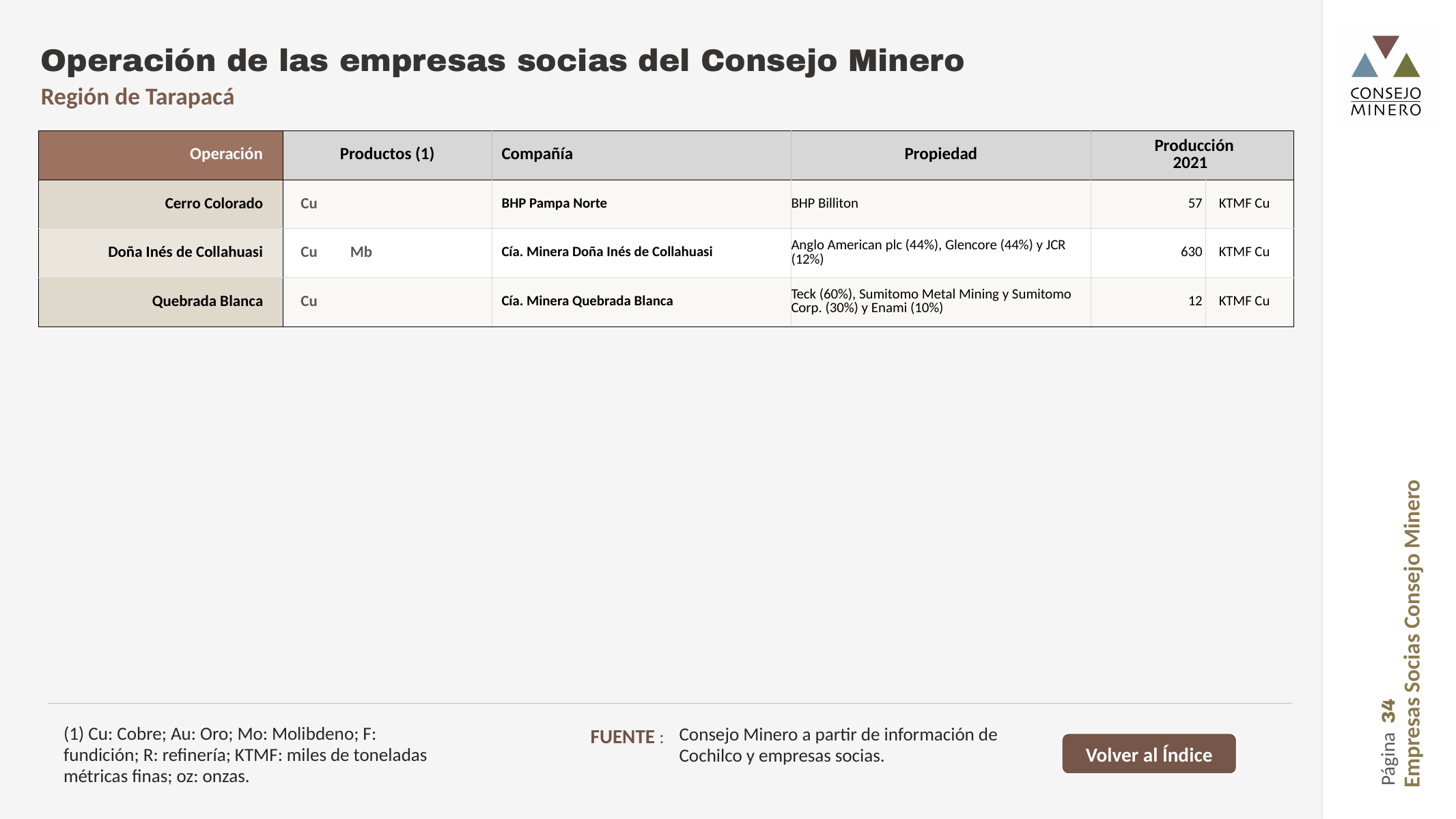

Operación de las empresas socias del Consejo Minero
Región de Tarapacá
| Operación | Productos (1) |  |  |  | Compañía | Propiedad | Producción 2021 |  |
| --- | --- | --- | --- | --- | --- | --- | --- | --- |
| Cerro Colorado | Cu |  |  |  | BHP Pampa Norte | BHP Billiton | 57 | KTMF Cu |
| Doña Inés de Collahuasi | Cu | Mb |  |  | Cía. Minera Doña Inés de Collahuasi | Anglo American plc (44%), Glencore (44%) y JCR (12%) | 630 | KTMF Cu |
| Quebrada Blanca | Cu |  |  |  | Cía. Minera Quebrada Blanca | Teck (60%), Sumitomo Metal Mining y Sumitomo Corp. (30%) y Enami (10%) | 12 | KTMF Cu |

Página  34
(1) Cu: Cobre; Au: Oro; Mo: Molibdeno; F: fundición; R: refinería; KTMF: miles de toneladas métricas finas; oz: onzas.

Consejo Minero a partir de información de Cochilco y empresas socias.